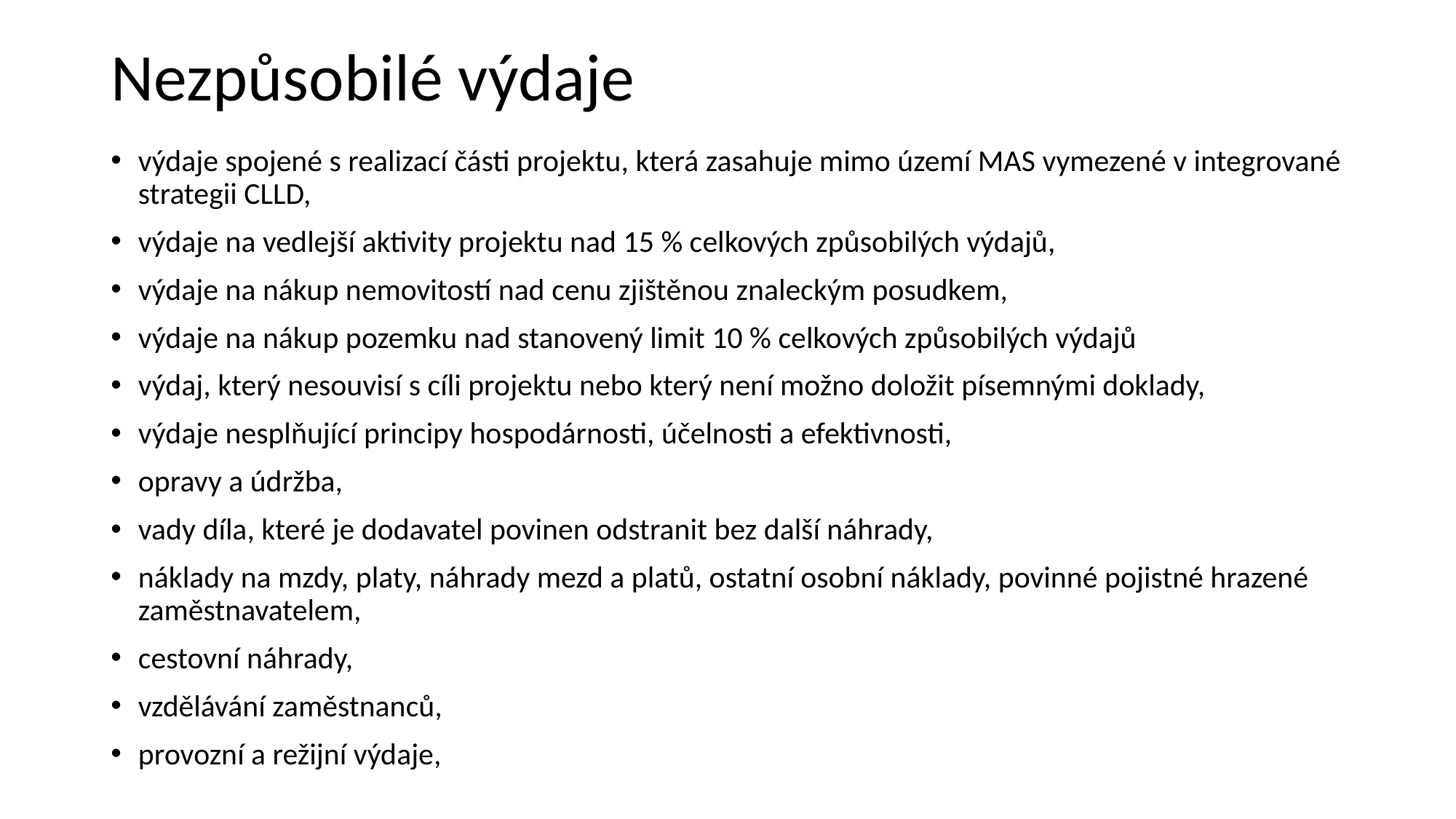

# Nezpůsobilé výdaje
výdaje spojené s realizací části projektu, která zasahuje mimo území MAS vymezené v integrované strategii CLLD,
výdaje na vedlejší aktivity projektu nad 15 % celkových způsobilých výdajů,
výdaje na nákup nemovitostí nad cenu zjištěnou znaleckým posudkem,
výdaje na nákup pozemku nad stanovený limit 10 % celkových způsobilých výdajů
výdaj, který nesouvisí s cíli projektu nebo který není možno doložit písemnými doklady,
výdaje nesplňující principy hospodárnosti, účelnosti a efektivnosti,
opravy a údržba,
vady díla, které je dodavatel povinen odstranit bez další náhrady,
náklady na mzdy, platy, náhrady mezd a platů, ostatní osobní náklady, povinné pojistné hrazené zaměstnavatelem,
cestovní náhrady,
vzdělávání zaměstnanců,
provozní a režijní výdaje,